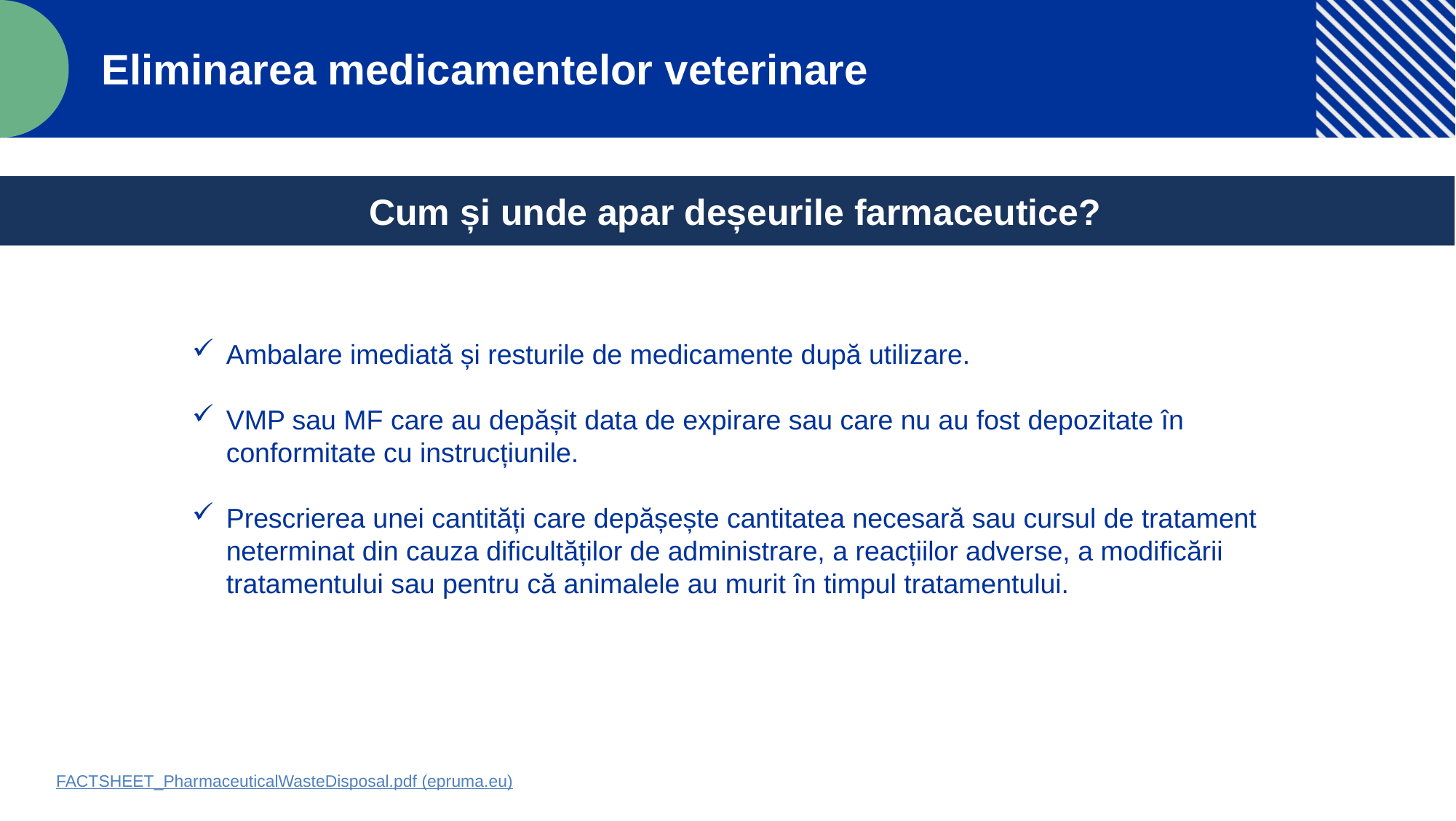

Eliminarea medicamentelor veterinare

Cum și unde apar deșeurile farmaceutice?
Ambalare imediată și resturile de medicamente după utilizare.

VMP sau MF care au depășit data de expirare sau care nu au fost depozitate în conformitate cu instrucțiunile.

Prescrierea unei cantități care depășește cantitatea necesară sau cursul de tratament neterminat din cauza dificultăților de administrare, a reacțiilor adverse, a modificării tratamentului sau pentru că animalele au murit în timpul tratamentului.
FACTSHEET_PharmaceuticalWasteDisposal.pdf (epruma.eu)